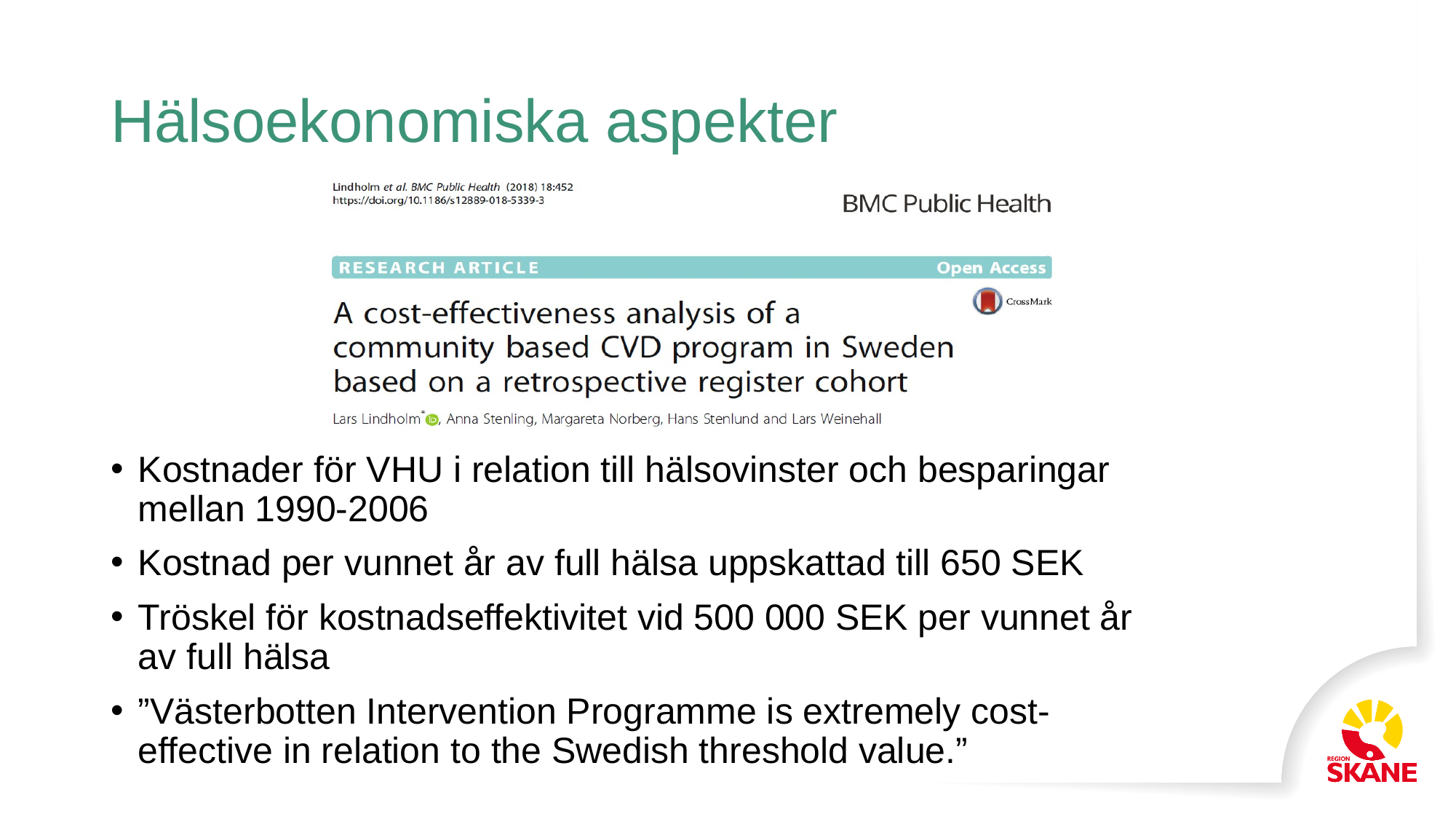

Hälsoekonomiska aspekter

Kostnader för VHU i relation till hälsovinster och besparingar mellan 1990-2006
Kostnad per vunnet år av full hälsa uppskattad till 650 SEK
Tröskel för kostnadseffektivitet vid 500 000 SEK per vunnet år av full hälsa
”Västerbotten Intervention Programme is extremely cost-effective in relation to the Swedish threshold value.”